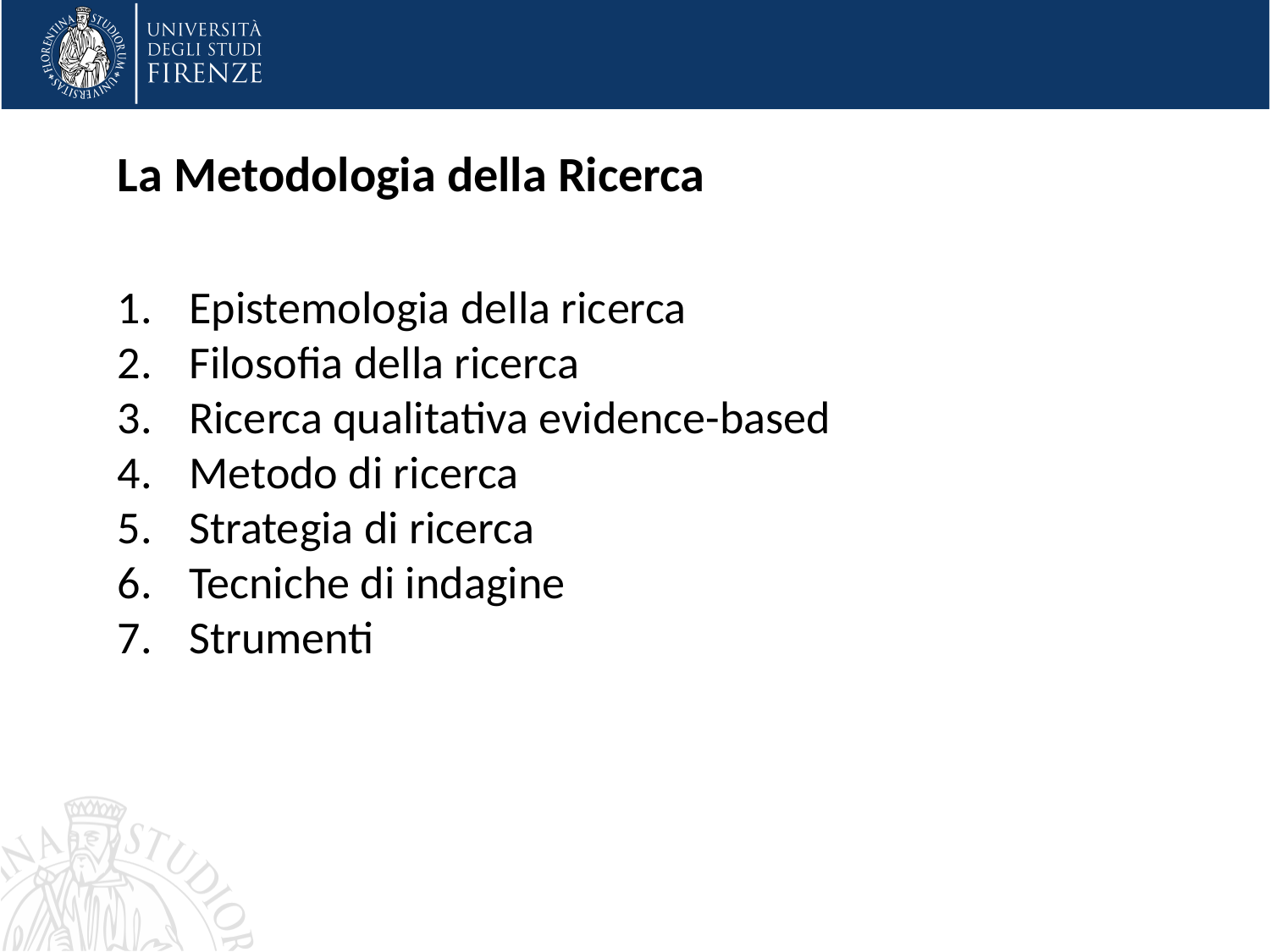

La Metodologia della Ricerca

Epistemologia della ricerca
Filosofia della ricerca
Ricerca qualitativa evidence-based
Metodo di ricerca
Strategia di ricerca
Tecniche di indagine
Strumenti